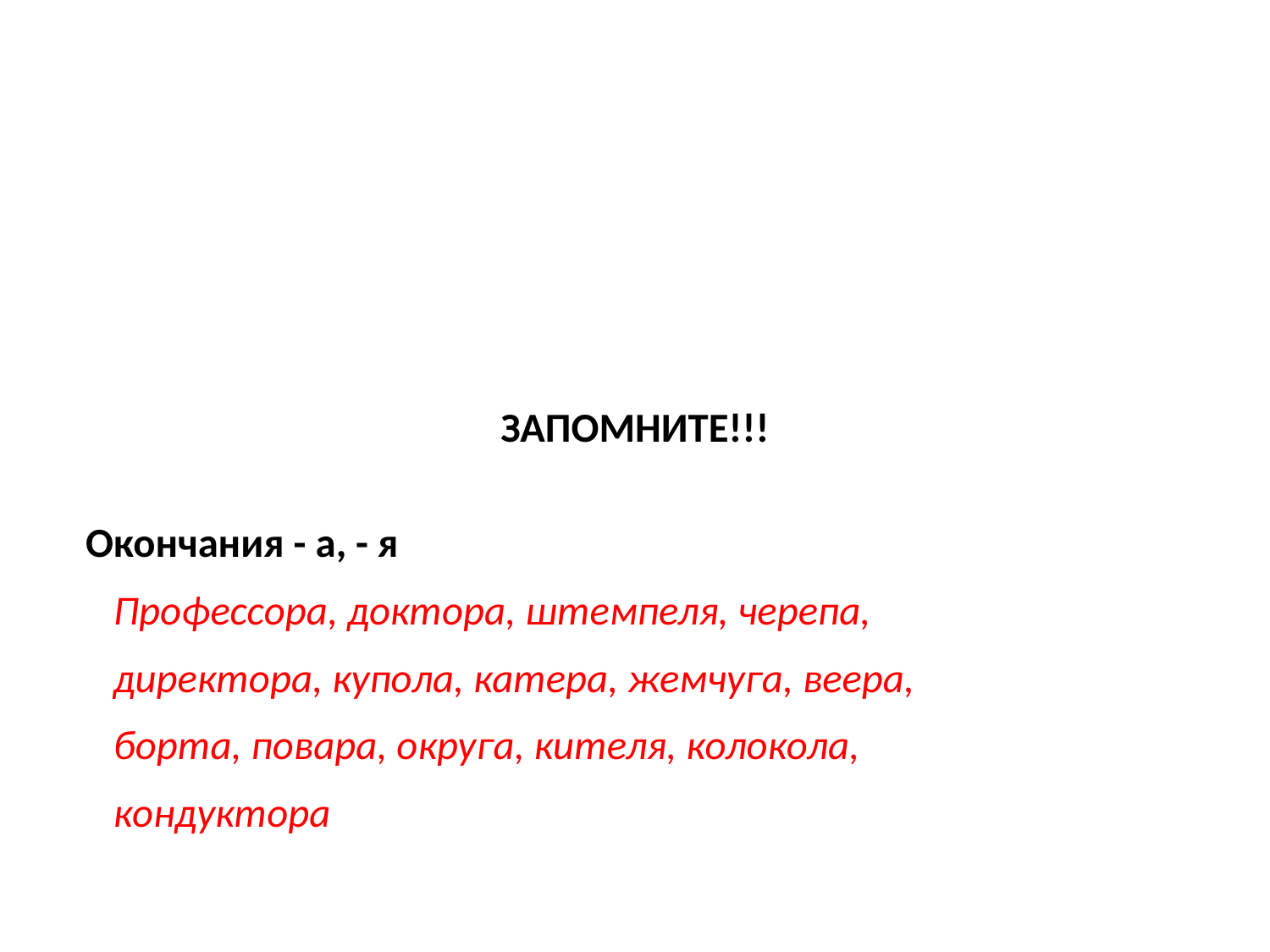

#

ЗАПОМНИТЕ!!!

 Окончания - а, - я
    Профессора, доктора, штемпеля, черепа,
    директора, купола, катера, жемчуга, веера,
    борта, повара, округа, кителя, колокола,
    кондуктора